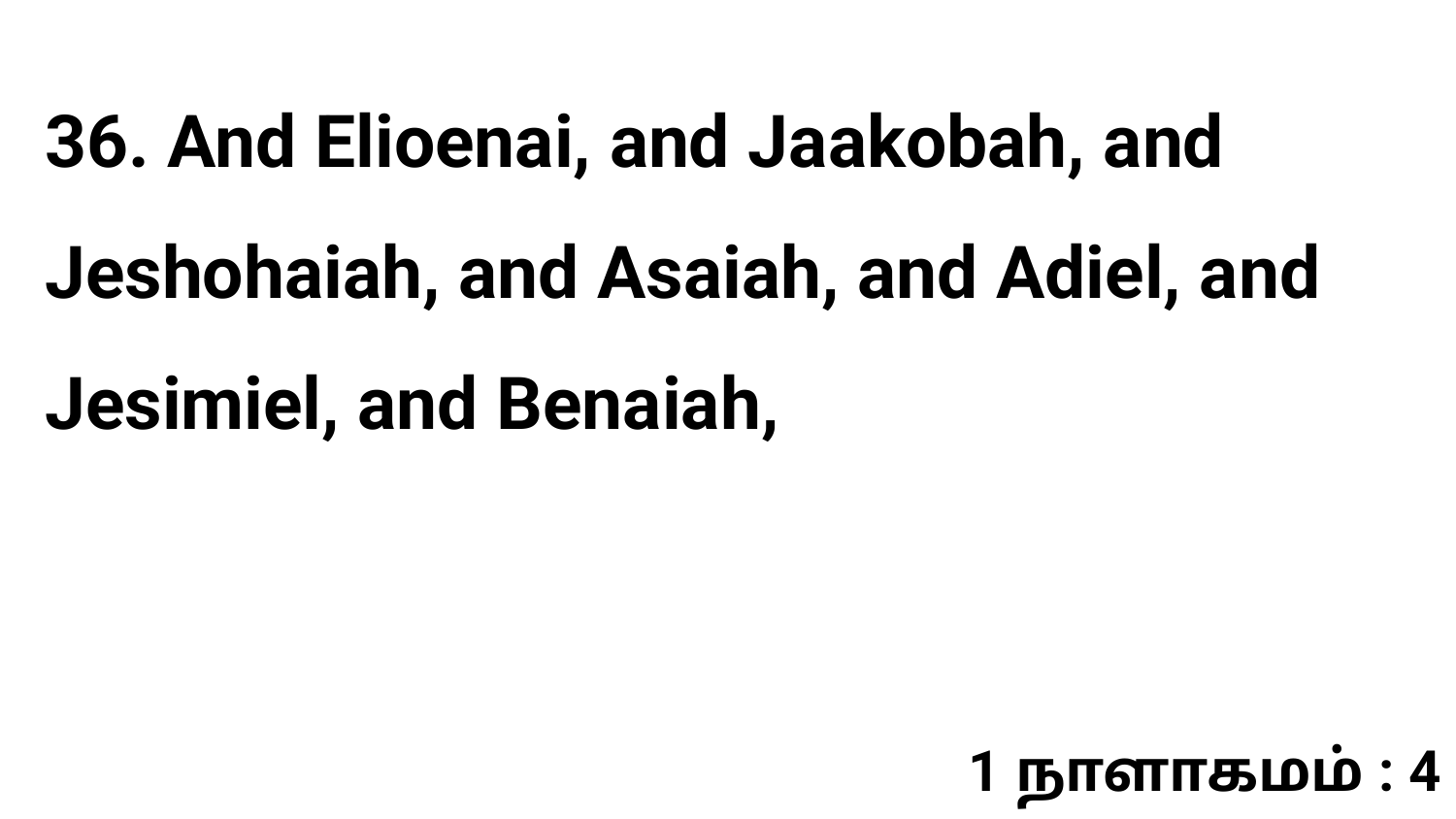

36. And Elioenai, and Jaakobah, and Jeshohaiah, and Asaiah, and Adiel, and Jesimiel, and Benaiah,
1 நாளாகமம் : 4